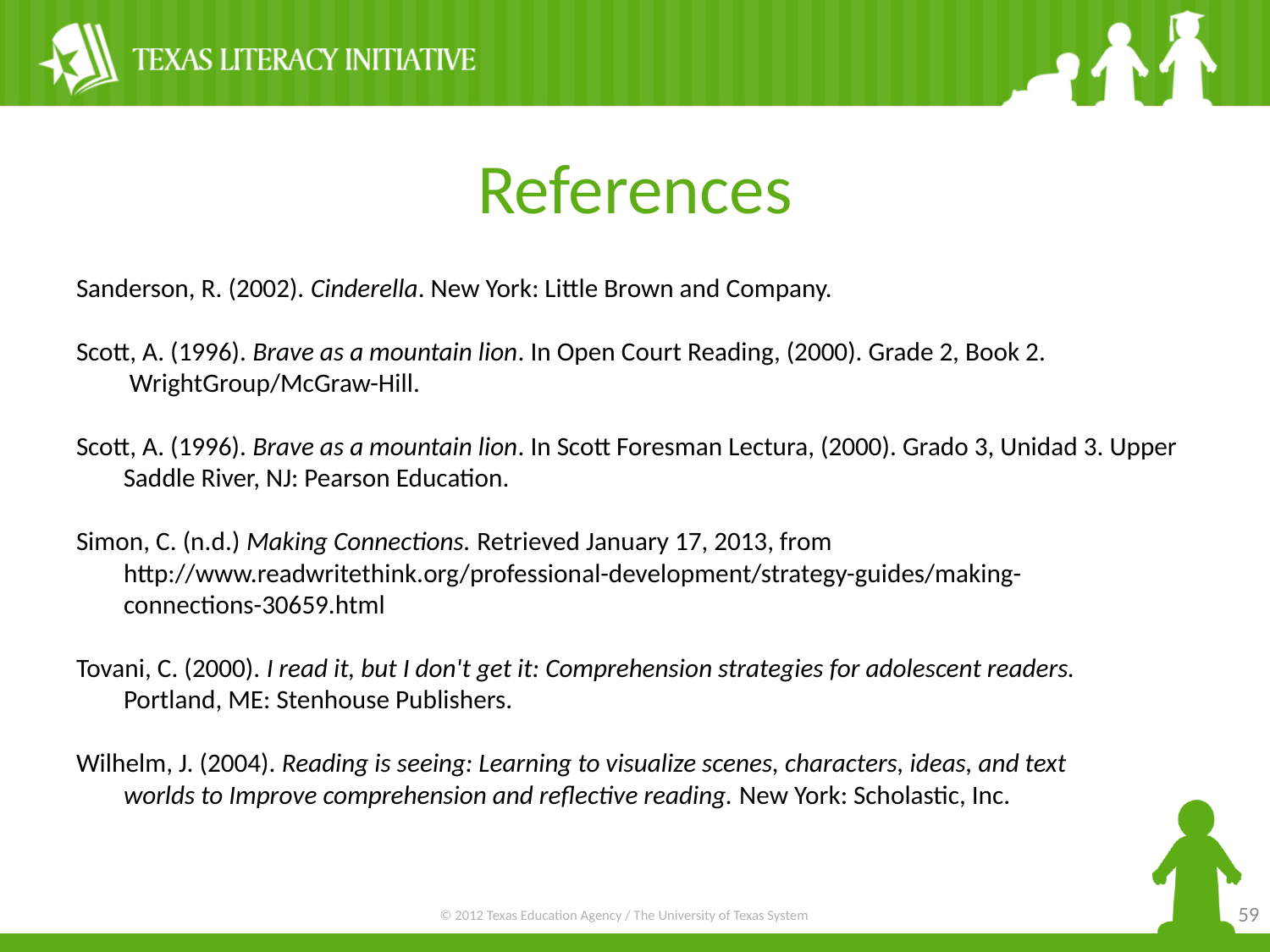

# References
Sanderson, R. (2002). Cinderella. New York: Little Brown and Company.

Scott, A. (1996). Brave as a mountain lion. In Open Court Reading, (2000). Grade 2, Book 2.
         WrightGroup/McGraw-Hill.

Scott, A. (1996). Brave as a mountain lion. In Scott Foresman Lectura, (2000). Grado 3, Unidad 3. Upper
Saddle River, NJ: Pearson Education.

Simon, C. (n.d.) Making Connections. Retrieved January 17, 2013, from
        http://www.readwritethink.org/professional-development/strategy-guides/making-
        connections-30659.html

Tovani, C. (2000). I read it, but I don't get it: Comprehension strategies for adolescent readers.
        Portland, ME: Stenhouse Publishers.

Wilhelm, J. (2004). Reading is seeing: Learning to visualize scenes, characters, ideas, and text
        worlds to Improve comprehension and reflective reading. New York: Scholastic, Inc.

59
© 2012 Texas Education Agency / The University of Texas System